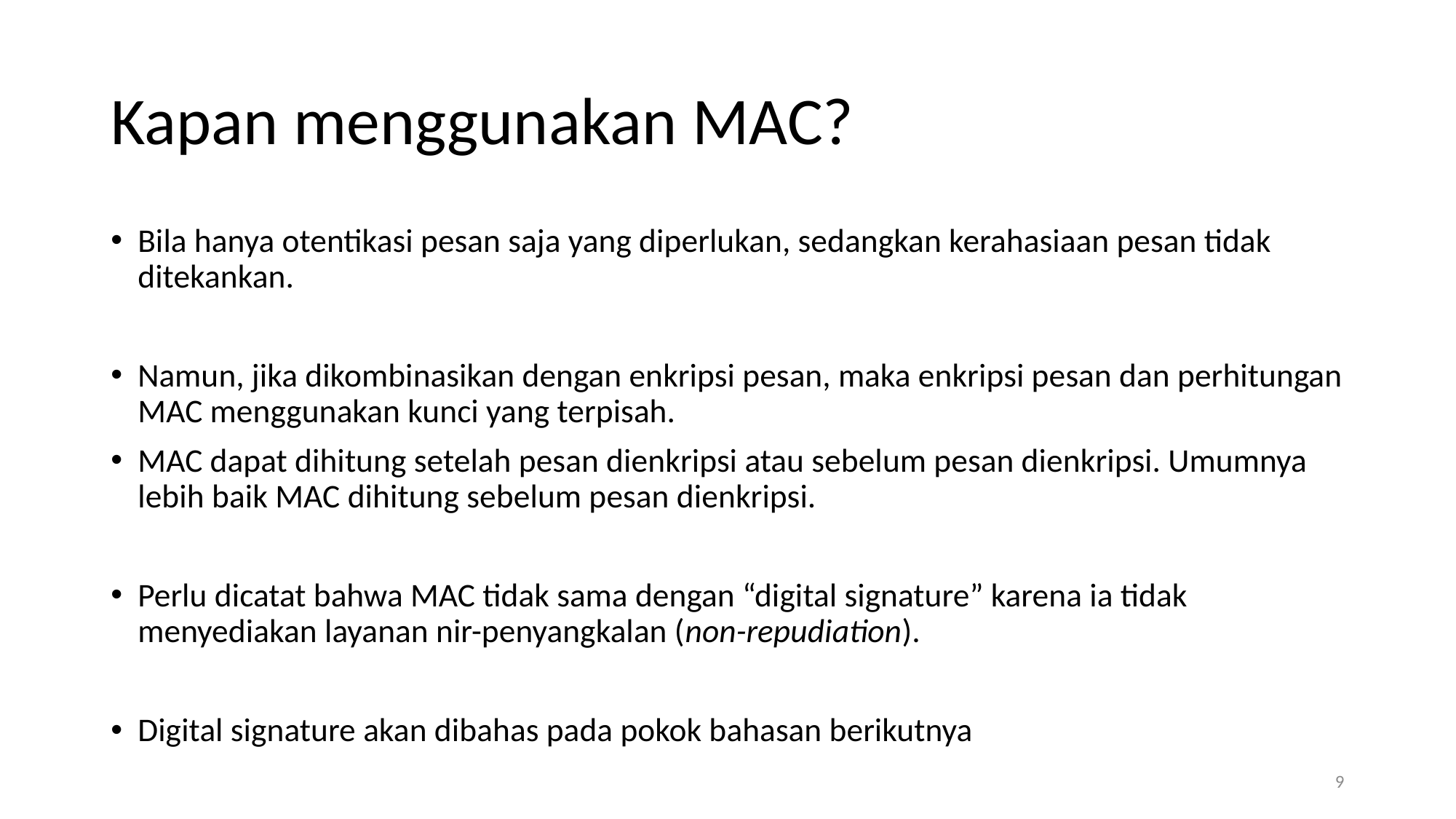

# Kapan menggunakan MAC?
Bila hanya otentikasi pesan saja yang diperlukan, sedangkan kerahasiaan pesan tidak ditekankan.

Namun, jika dikombinasikan dengan enkripsi pesan, maka enkripsi pesan dan perhitungan MAC menggunakan kunci yang terpisah.
MAC dapat dihitung setelah pesan dienkripsi atau sebelum pesan dienkripsi. Umumnya lebih baik MAC dihitung sebelum pesan dienkripsi.

Perlu dicatat bahwa MAC tidak sama dengan “digital signature” karena ia tidak menyediakan layanan nir-penyangkalan (non-repudiation).

Digital signature akan dibahas pada pokok bahasan berikutnya

9